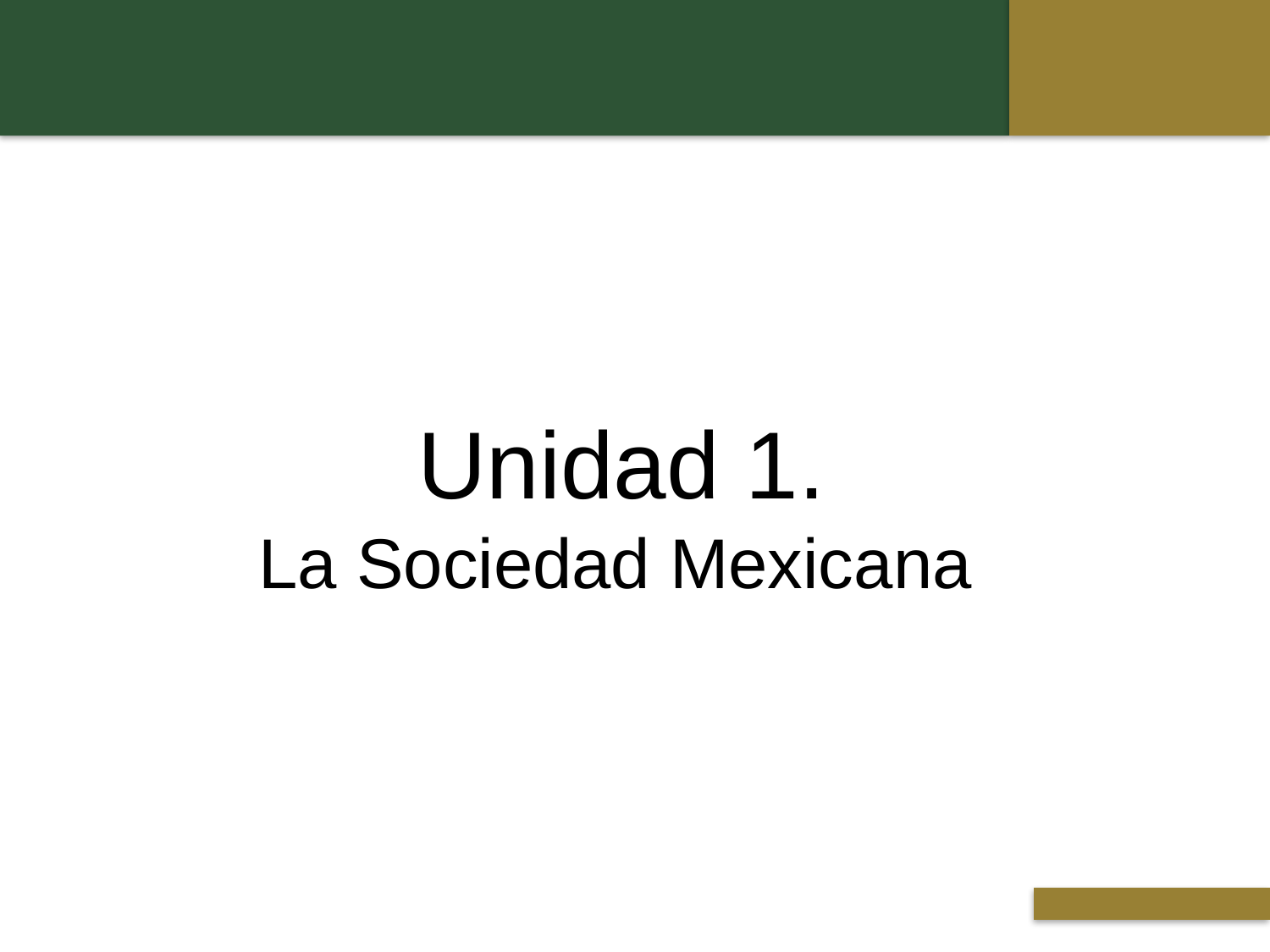

Unidad 1.
La Sociedad Mexicana .
                                          Titulo de la presentación